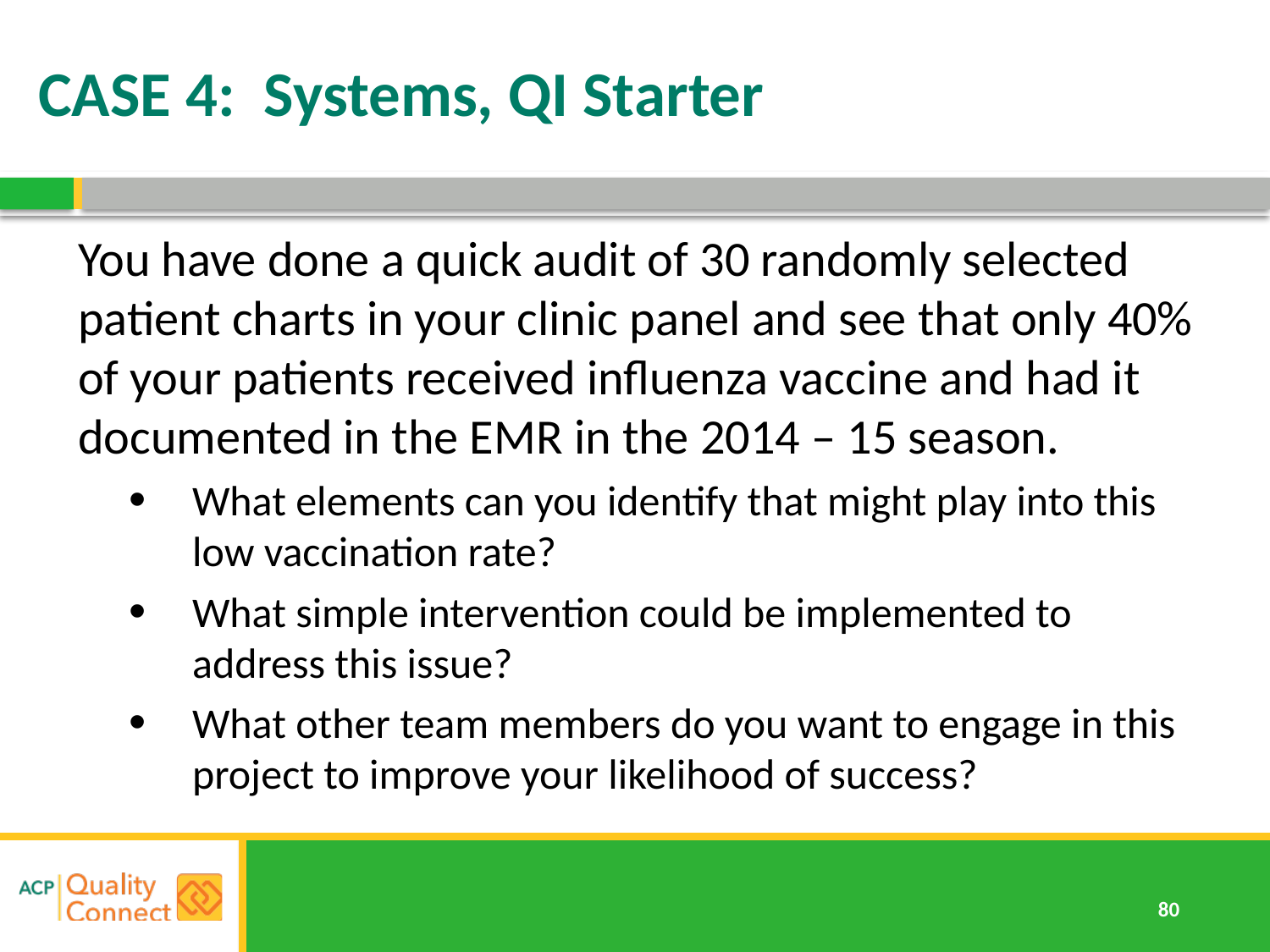

# CASE 4:  Systems, QI Starter
You have done a quick audit of 30 randomly selected patient charts in your clinic panel and see that only 40% of your patients received influenza vaccine and had it documented in the EMR in the 2014 – 15 season.
What elements can you identify that might play into this low vaccination rate?
What simple intervention could be implemented to address this issue?
What other team members do you want to engage in this project to improve your likelihood of success?